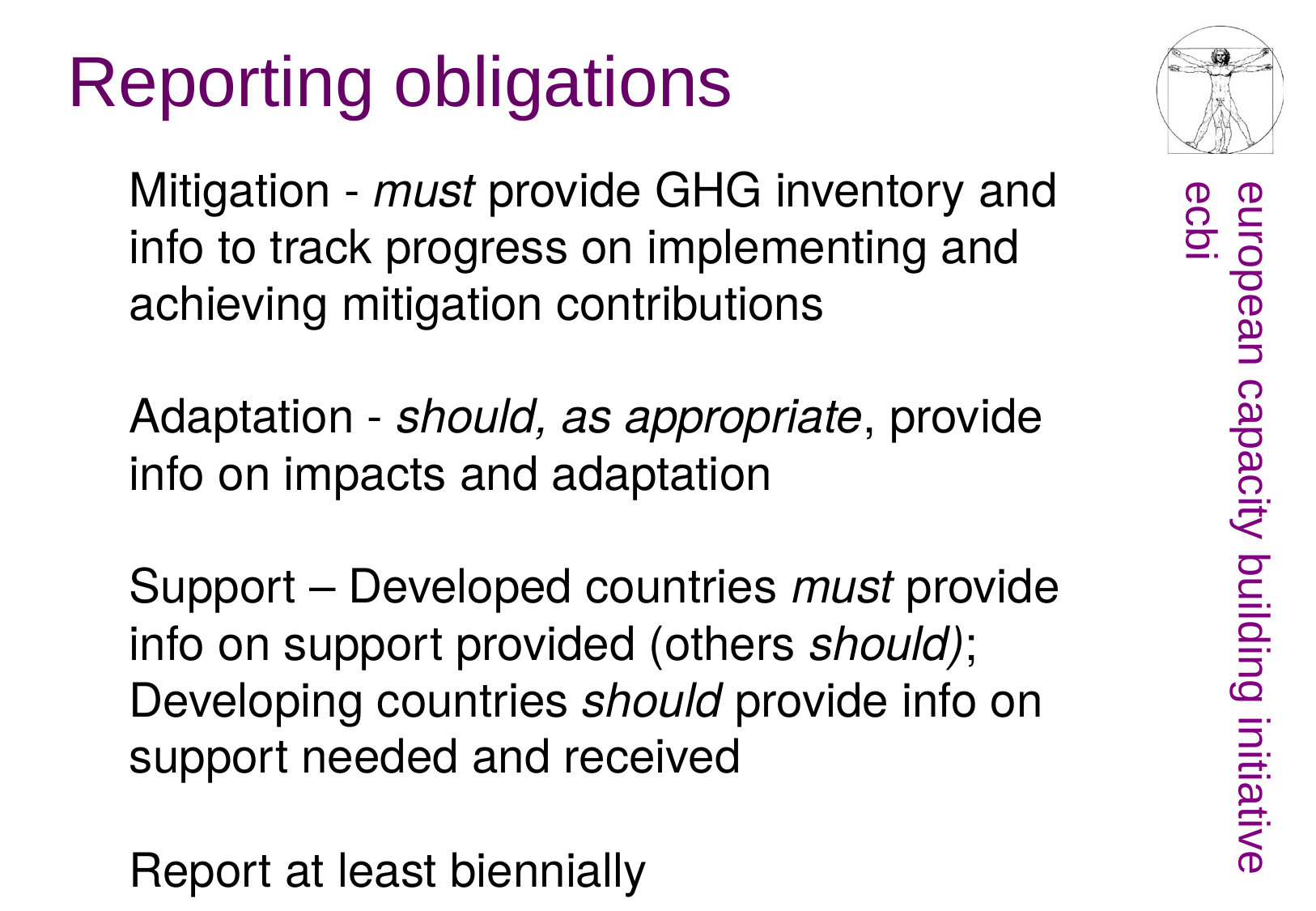

Reporting obligations
Mitigation - must provide GHG inventory and info to track progress on implementing and achieving mitigation contributions

Adaptation - should, as appropriate, provide info on impacts and adaptation

Support – Developed countries must provide info on support provided (others should); Developing countries should provide info on support needed and received

Report at least biennially